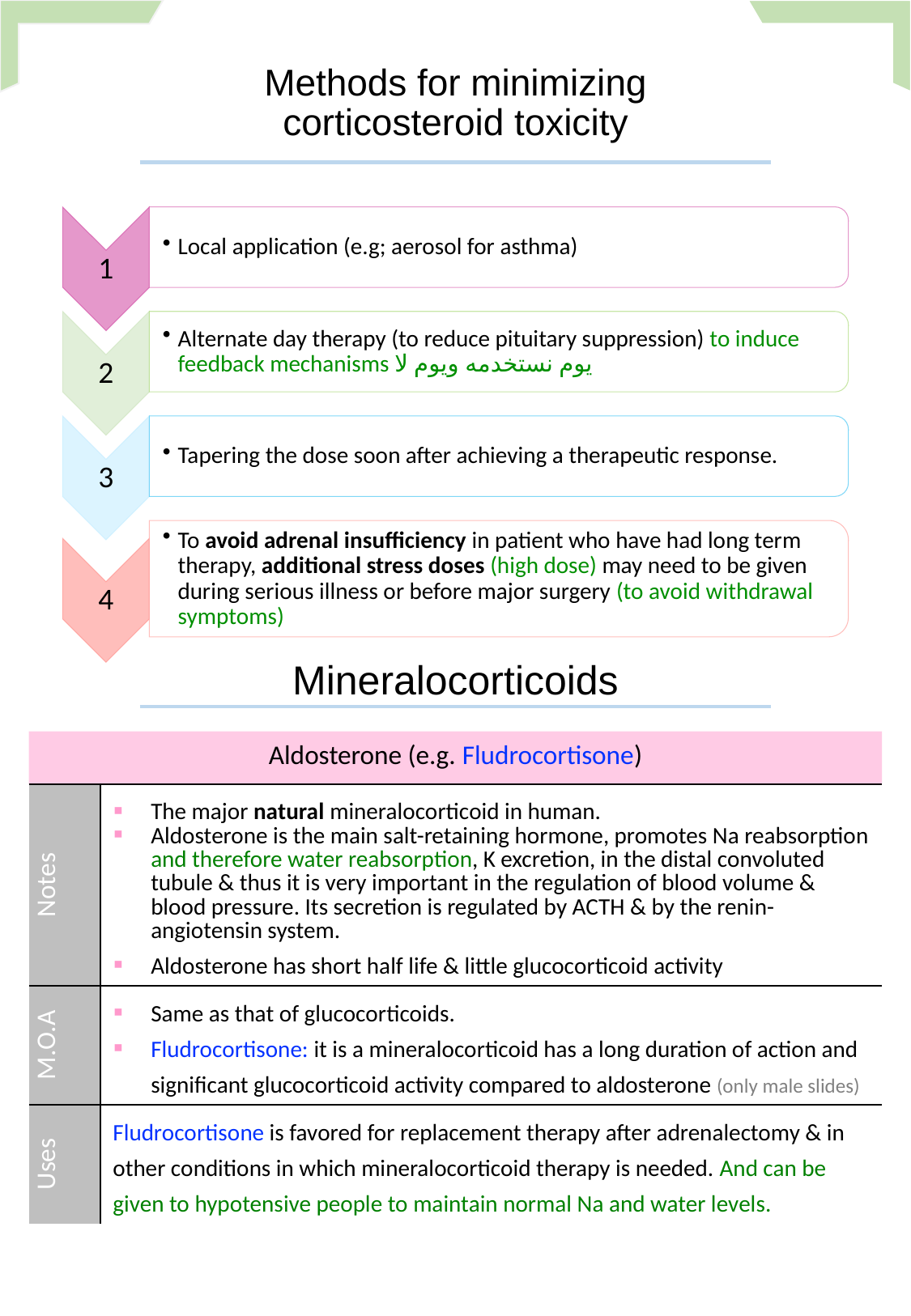

# Methods for minimizing corticosteroid toxicity
1
Local application (e.g; aerosol for asthma)
2
Alternate day therapy (to reduce pituitary suppression) to induce feedback mechanisms يوم نستخدمه ويوم لا
3
Tapering the dose soon after achieving a therapeutic response.
4
To avoid adrenal insufficiency in patient who have had long term therapy, additional stress doses (high dose) may need to be given during serious illness or before major surgery (to avoid withdrawal symptoms)
Mineralocorticoids
| Aldosterone (e.g. Fludrocortisone) |  |
| --- | --- |
| Notes | The major natural mineralocorticoid in human. Aldosterone is the main salt-retaining hormone, promotes Na reabsorption and therefore water reabsorption, K excretion, in the distal convoluted tubule & thus it is very important in the regulation of blood volume & blood pressure. Its secretion is regulated by ACTH & by the renin-angiotensin system. Aldosterone has short half life & little glucocorticoid activity |
| M.O.A | Same as that of glucocorticoids. Fludrocortisone: it is a mineralocorticoid has a long duration of action and significant glucocorticoid activity compared to aldosterone (only male slides) |
| Uses | Fludrocortisone is favored for replacement therapy after adrenalectomy & in other conditions in which mineralocorticoid therapy is needed. And can be given to hypotensive people to maintain normal Na and water levels. |